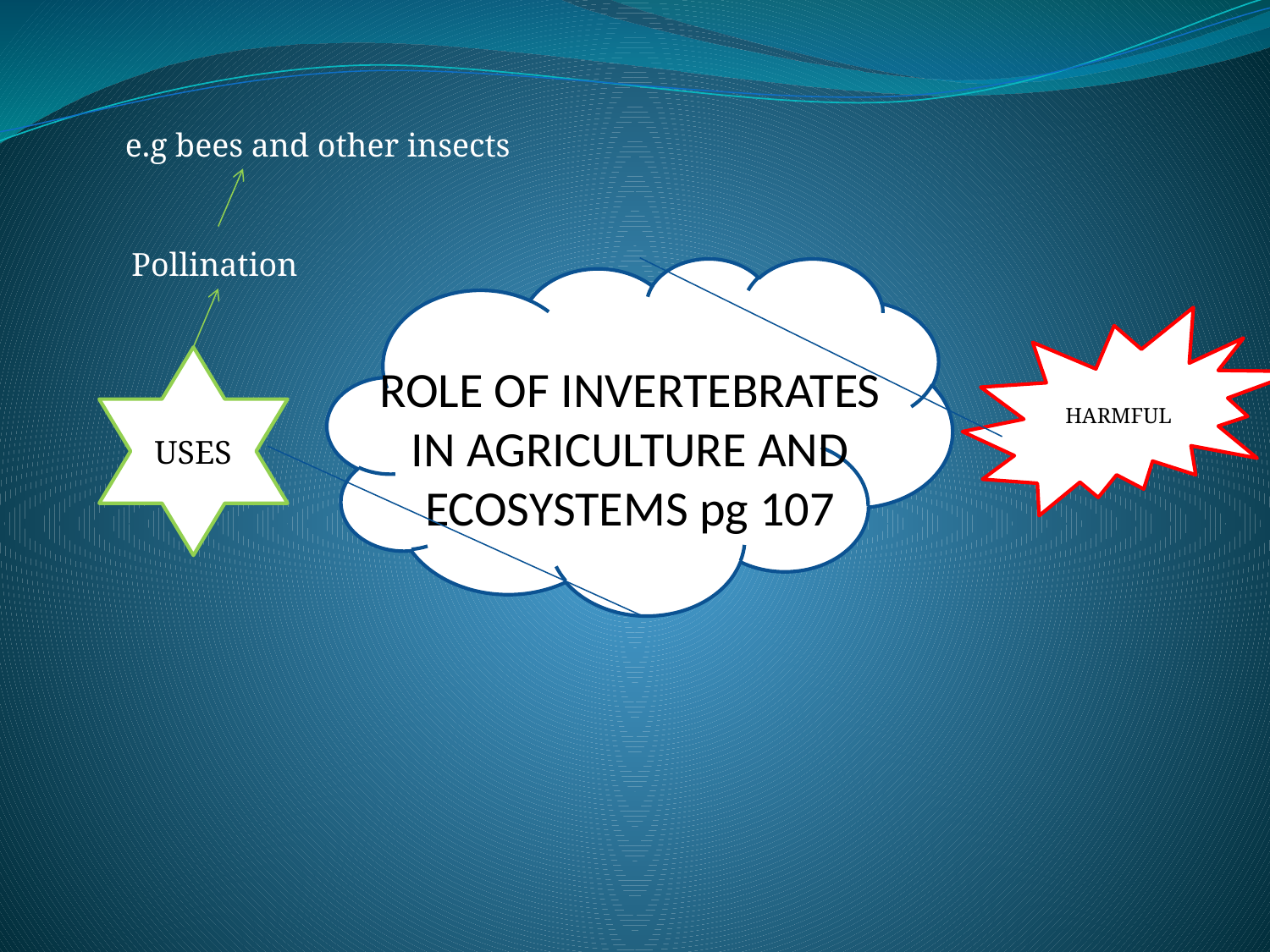

e.g bees and other insects
Pollination

# ROLE OF INVERTEBRATES IN AGRICULTURE AND ECOSYSTEMS pg 107
HARMFUL
USES